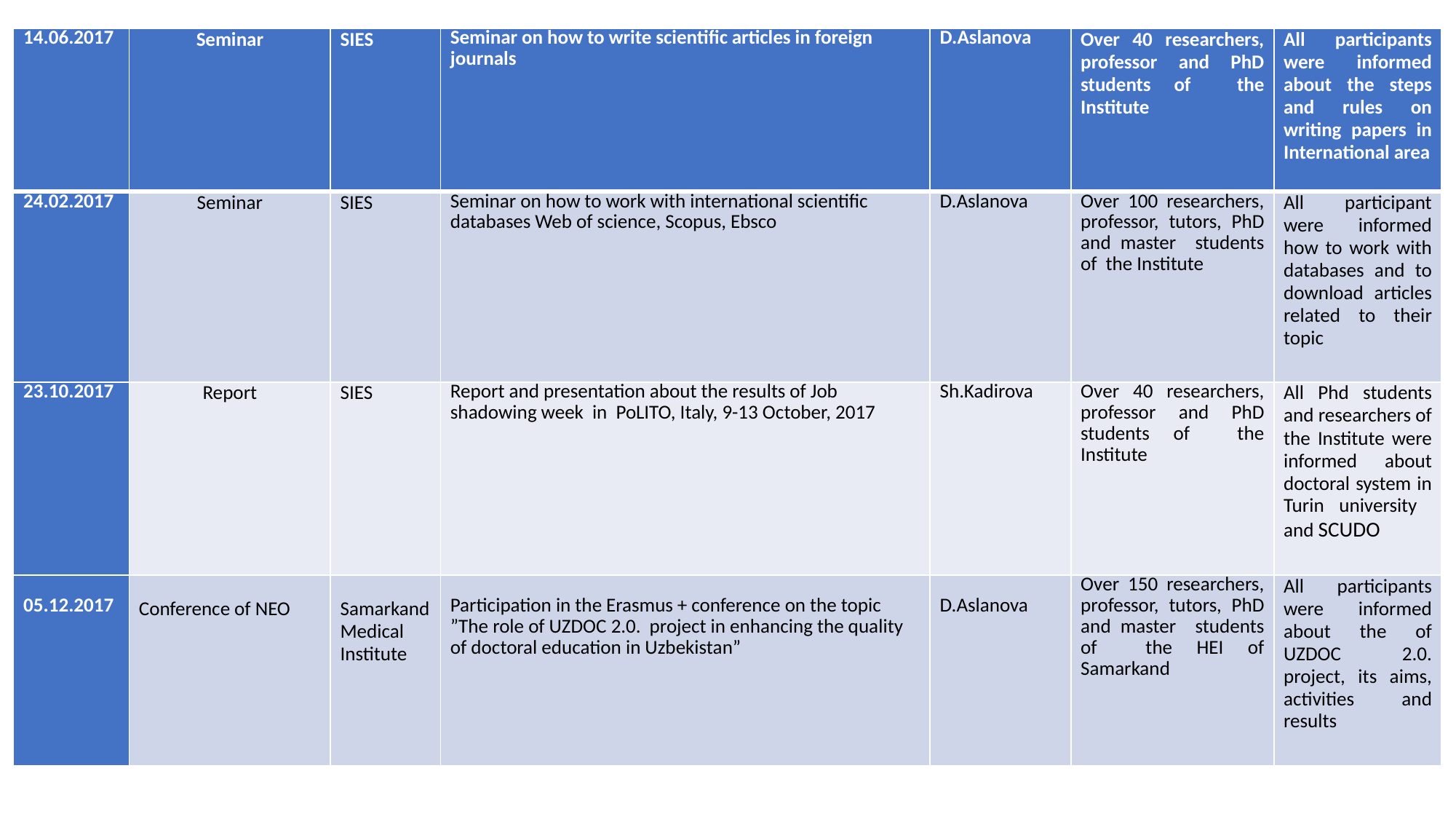

| 14.06.2017 | Seminar | SIES | Seminar on how to write scientific articles in foreign journals | D.Aslanova | Over 40 researchers, professor and PhD students of the Institute | All participants were informed about the steps and rules on writing papers in International area |
| --- | --- | --- | --- | --- | --- | --- |
| 24.02.2017 | Seminar | SIES | Seminar on how to work with international scientific databases Web of science, Scopus, Ebsco | D.Aslanova | Over 100 researchers, professor, tutors, PhD and master students of the Institute | All participant were informed how to work with databases and to download articles related to their topic |
| 23.10.2017 | Report | SIES | Report and presentation about the results of Job shadowing week in PoLITO, Italy, 9-13 October, 2017 | Sh.Kadirova | Over 40 researchers, professor and PhD students of the Institute | All Phd students and researchers of the Institute were informed about doctoral system in Turin university and SCUDO |
| 05.12.2017 | Conference of NEO | Samarkand Medical Institute | Participation in the Erasmus + conference on the topic ”The role of UZDOC 2.0. project in enhancing the quality of doctoral education in Uzbekistan” | D.Aslanova | Over 150 researchers, professor, tutors, PhD and master students of the HEI of Samarkand | All participants were informed about the of UZDOC 2.0. project, its aims, activities and results |